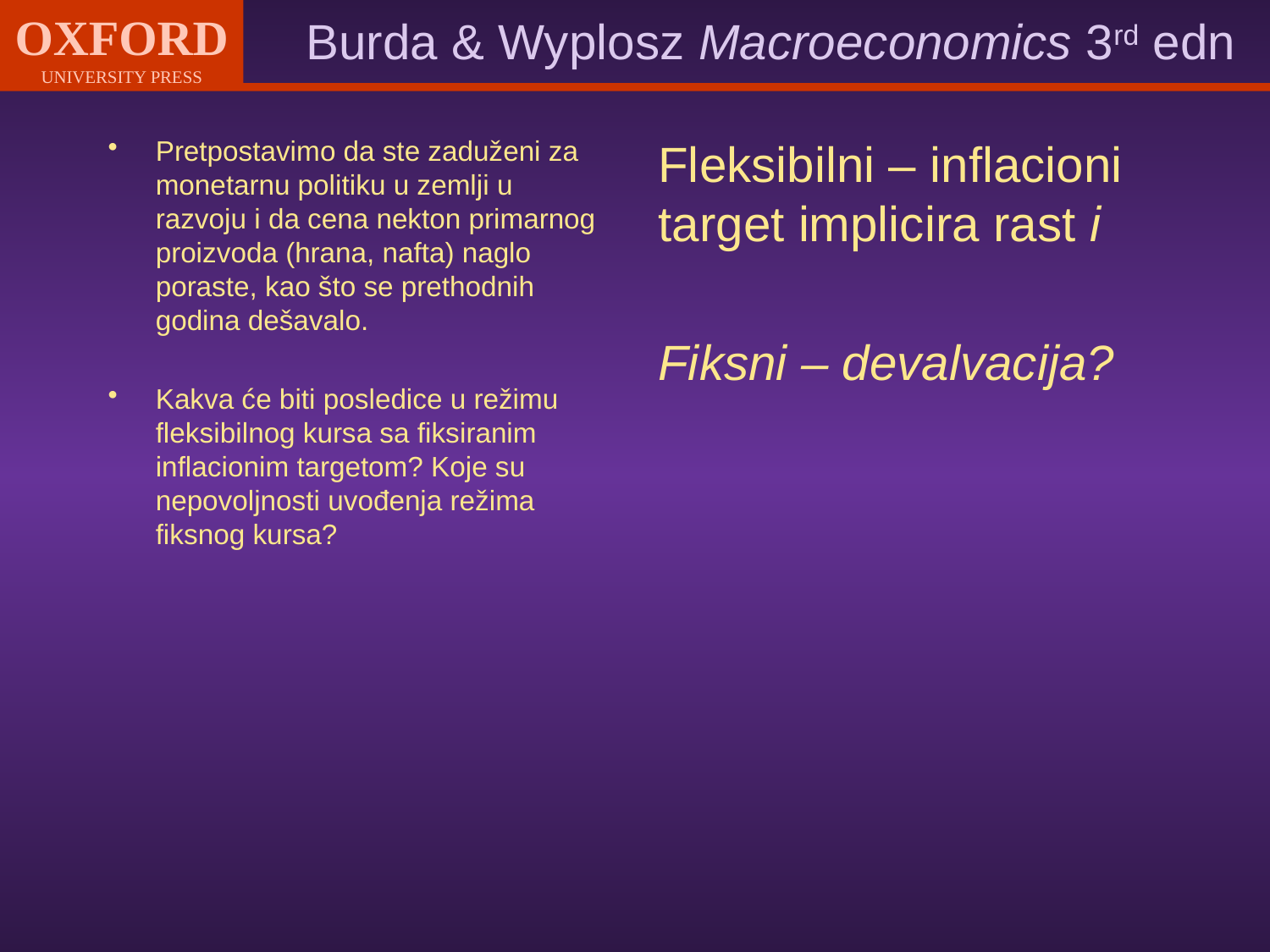

Pretpostavimo da ste zaduženi za monetarnu politiku u zemlji u razvoju i da cena nekton primarnog proizvoda (hrana, nafta) naglo poraste, kao što se prethodnih godina dešavalo.

Kakva će biti posledice u režimu fleksibilnog kursa sa fiksiranim inflacionim targetom? Koje su nepovoljnosti uvođenja režima fiksnog kursa?
Fleksibilni – inflacioni target implicira rast i

Fiksni – devalvacija?
#